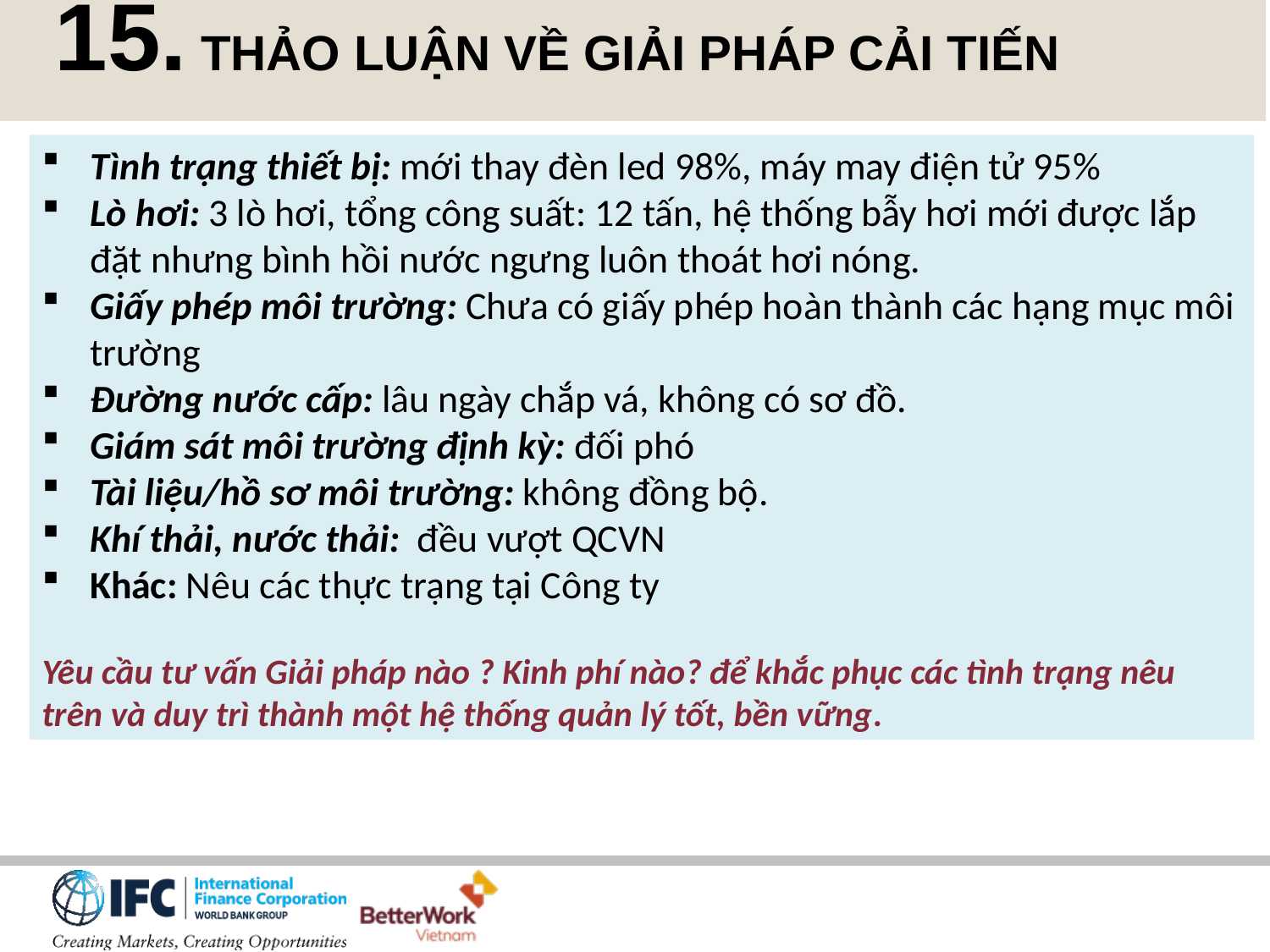

15. THẢO LUẬN VỀ GIẢI PHÁP CẢI TIẾN
Tình trạng thiết bị: mới thay đèn led 98%, máy may điện tử 95%
Lò hơi: 3 lò hơi, tổng công suất: 12 tấn, hệ thống bẫy hơi mới được lắp đặt nhưng bình hồi nước ngưng luôn thoát hơi nóng.
Giấy phép môi trường: Chưa có giấy phép hoàn thành các hạng mục môi trường
Đường nước cấp: lâu ngày chắp vá, không có sơ đồ.
Giám sát môi trường định kỳ: đối phó
Tài liệu/hồ sơ môi trường: không đồng bộ.
Khí thải, nước thải:  đều vượt QCVN
Khác: Nêu các thực trạng tại Công ty

Yêu cầu tư vấn Giải pháp nào ? Kinh phí nào? để khắc phục các tình trạng nêu trên và duy trì thành một hệ thống quản lý tốt, bền vững.